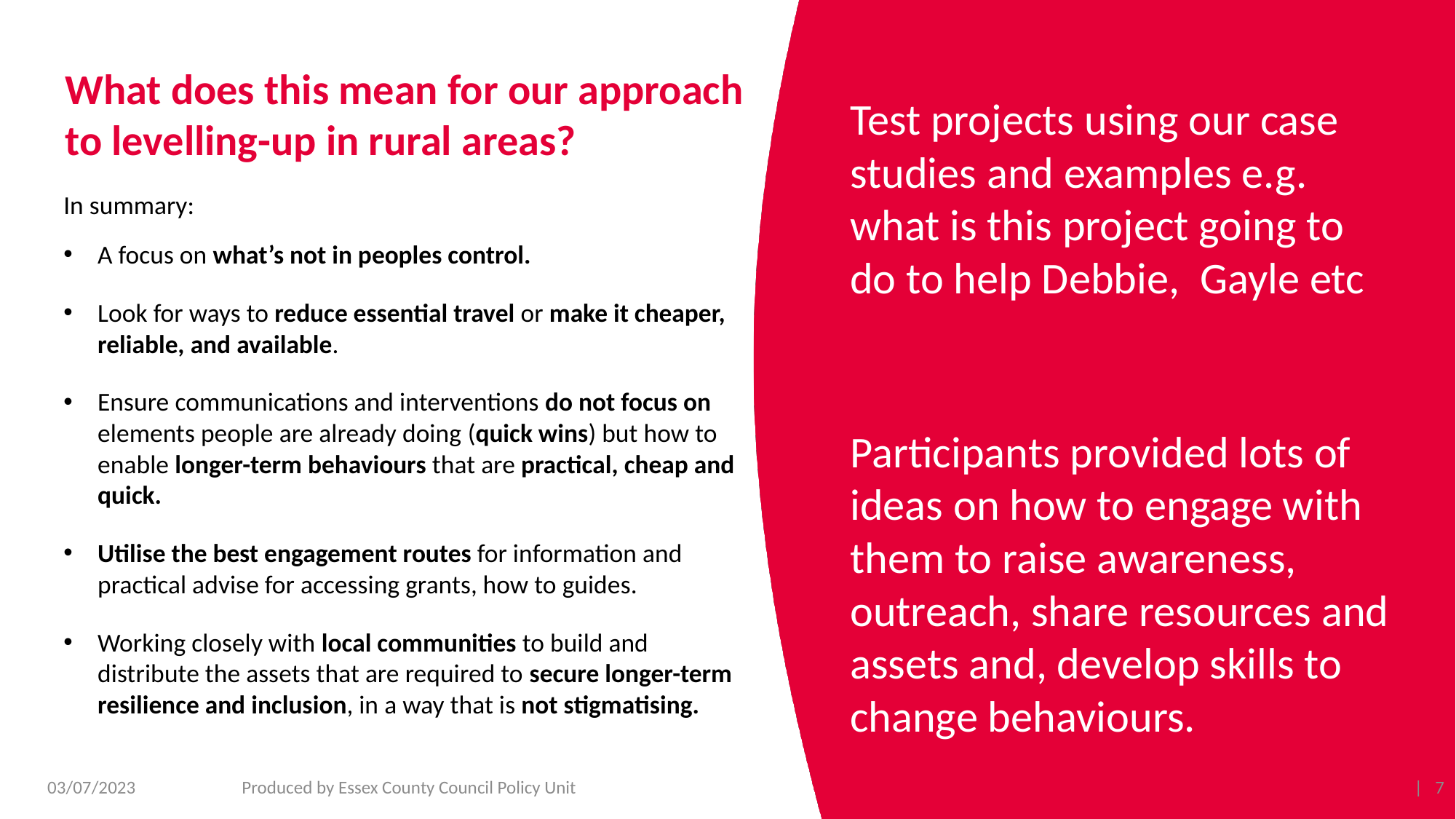

# What does this mean for our approach to levelling-up in rural areas?
Test projects using our case studies and examples e.g. what is this project going to do to help Debbie,  Gayle etc

Participants provided lots of ideas on how to engage with them to raise awareness,  outreach, share resources and assets and, develop skills to change behaviours.

In summary:
A focus on what’s not in peoples control.
Look for ways to reduce essential travel or make it cheaper, reliable, and available.
Ensure communications and interventions do not focus on elements people are already doing (quick wins) but how to enable longer-term behaviours that are practical, cheap and quick.
Utilise the best engagement routes for information and practical advise for accessing grants, how to guides.
Working closely with local communities to build and distribute the assets that are required to secure longer-term resilience and inclusion, in a way that is not stigmatising.
03/07/2023
Produced by Essex County Council Policy Unit
|   7